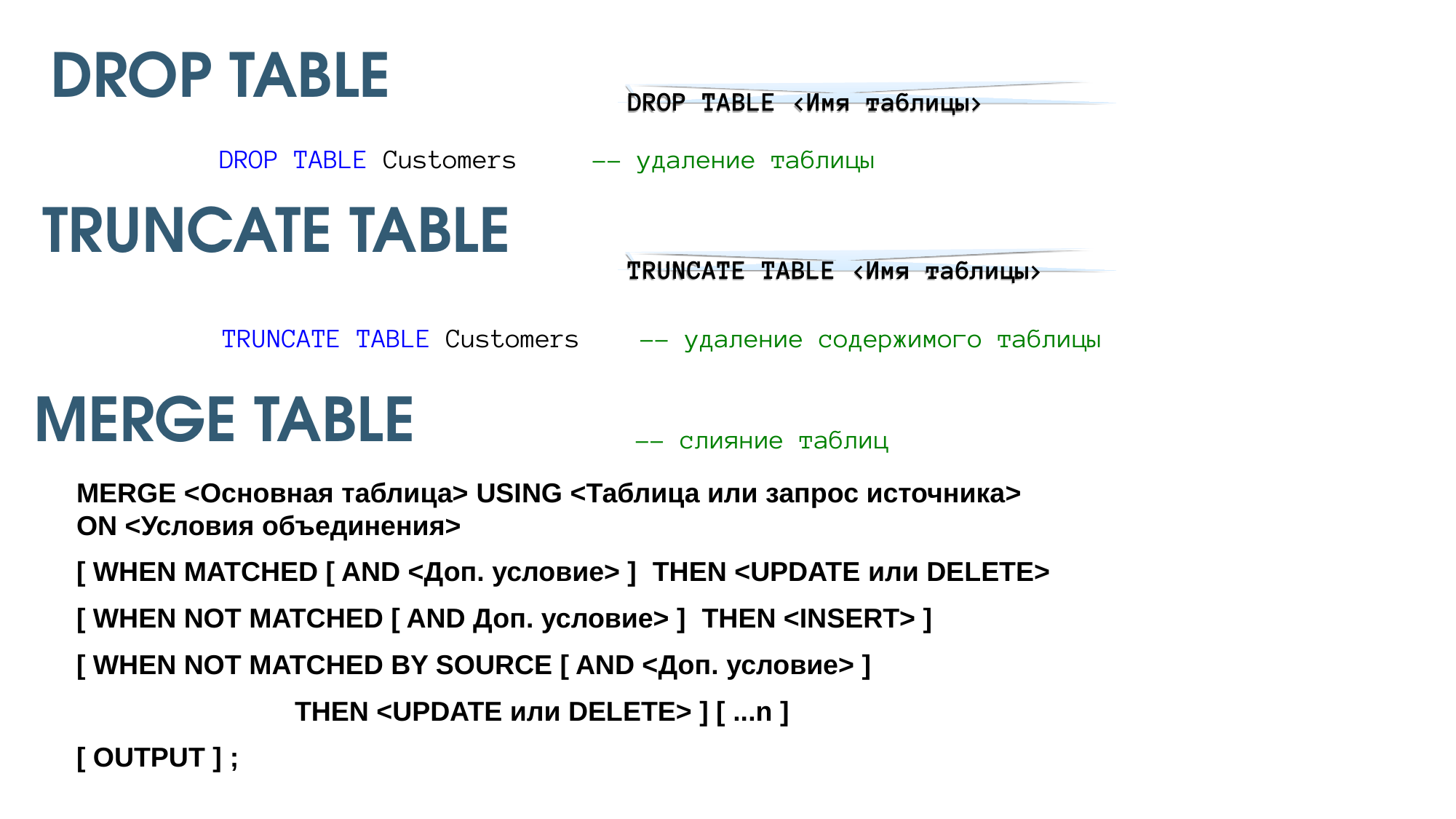

DROP TABLE

DROP TABLE <Имя таблицы>
DROP TABLE Customers     -- удаление таблицы
TRUNCATE TABLE

TRUNCATE TABLE <Имя таблицы>
TRUNCATE TABLE Customers    -- удаление содержимого таблицы
MERGE TABLE
-- слияние таблиц
MERGE <Основная таблица> USING <Таблица или запрос источника> 				ON <Условия объединения>
[ WHEN MATCHED [ AND <Доп. условие> ]  THEN <UPDATE или DELETE>
[ WHEN NOT MATCHED [ AND Доп. условие> ]  THEN <INSERT> ]
[ WHEN NOT MATCHED BY SOURCE [ AND <Доп. условие> ]
		THEN <UPDATE или DELETE> ] [ ...n ]
[ OUTPUT ] ;